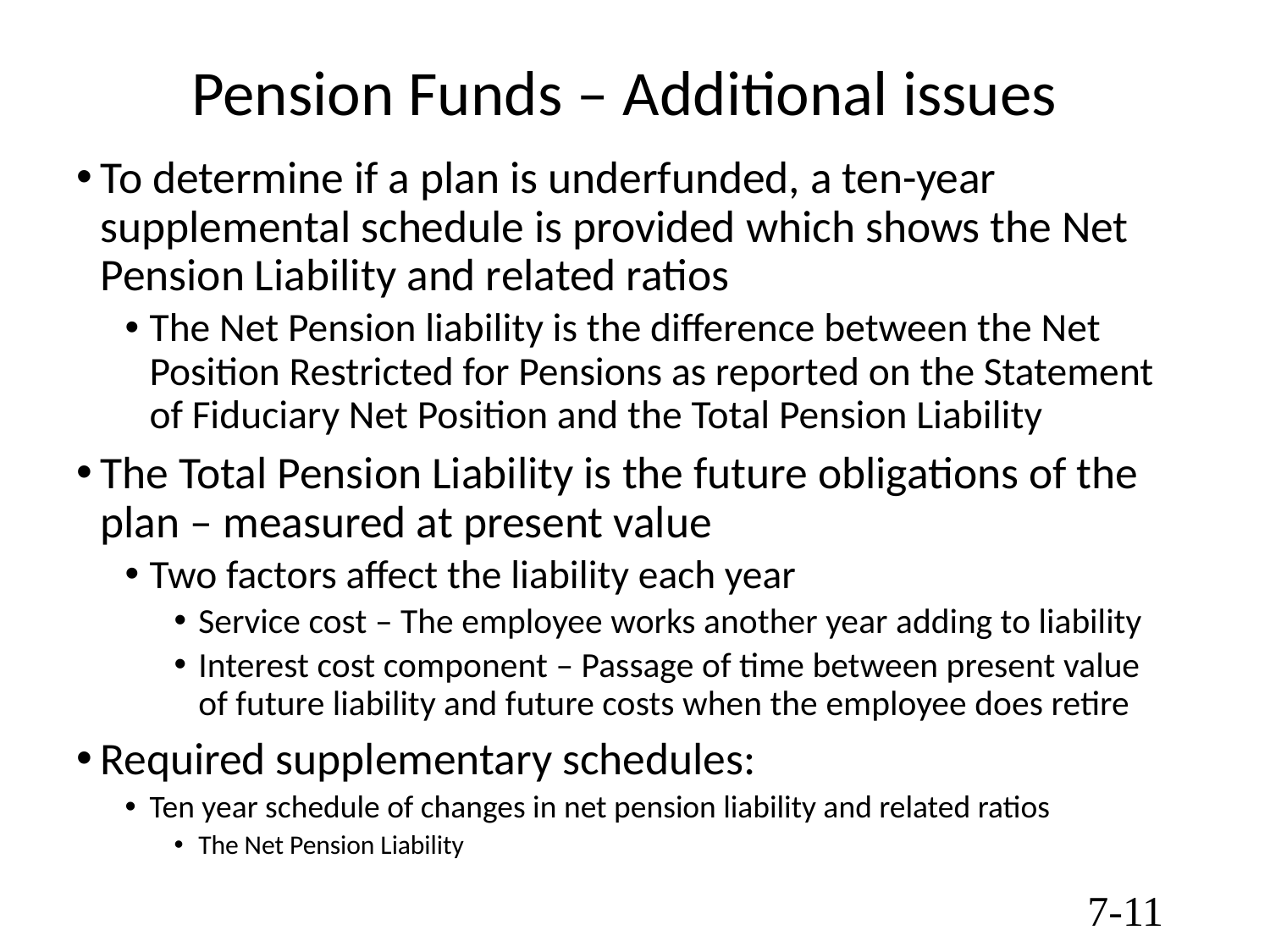

# Pension Funds – Additional issues
To determine if a plan is underfunded, a ten-year supplemental schedule is provided which shows the Net Pension Liability and related ratios
The Net Pension liability is the difference between the Net Position Restricted for Pensions as reported on the Statement of Fiduciary Net Position and the Total Pension Liability
The Total Pension Liability is the future obligations of the plan – measured at present value
Two factors affect the liability each year
Service cost – The employee works another year adding to liability
Interest cost component – Passage of time between present value of future liability and future costs when the employee does retire
Required supplementary schedules:
Ten year schedule of changes in net pension liability and related ratios
The Net Pension Liability